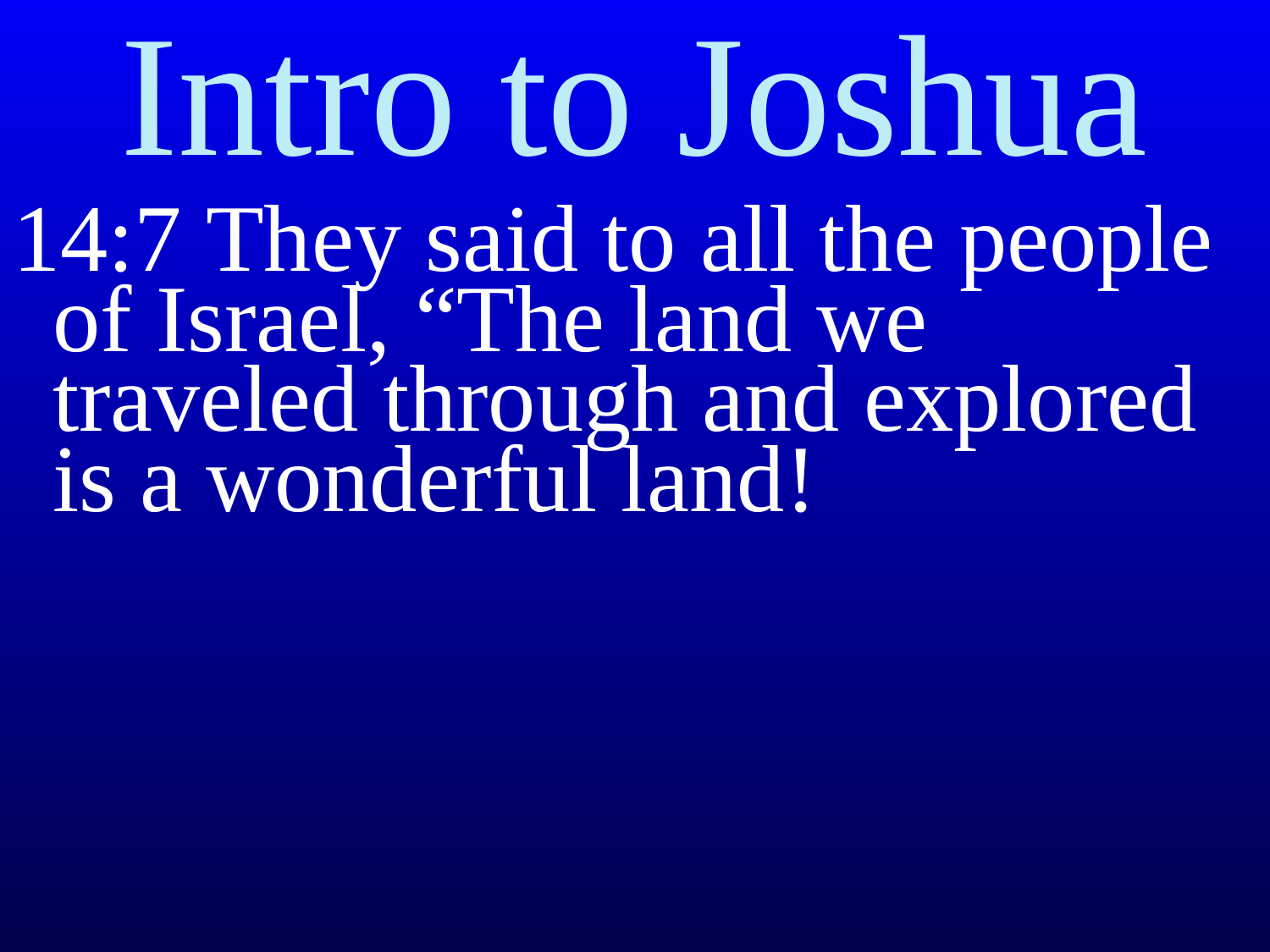

# Intro to Joshua
14:7 They said to all the people of Israel, “The land we traveled through and explored is a wonderful land!